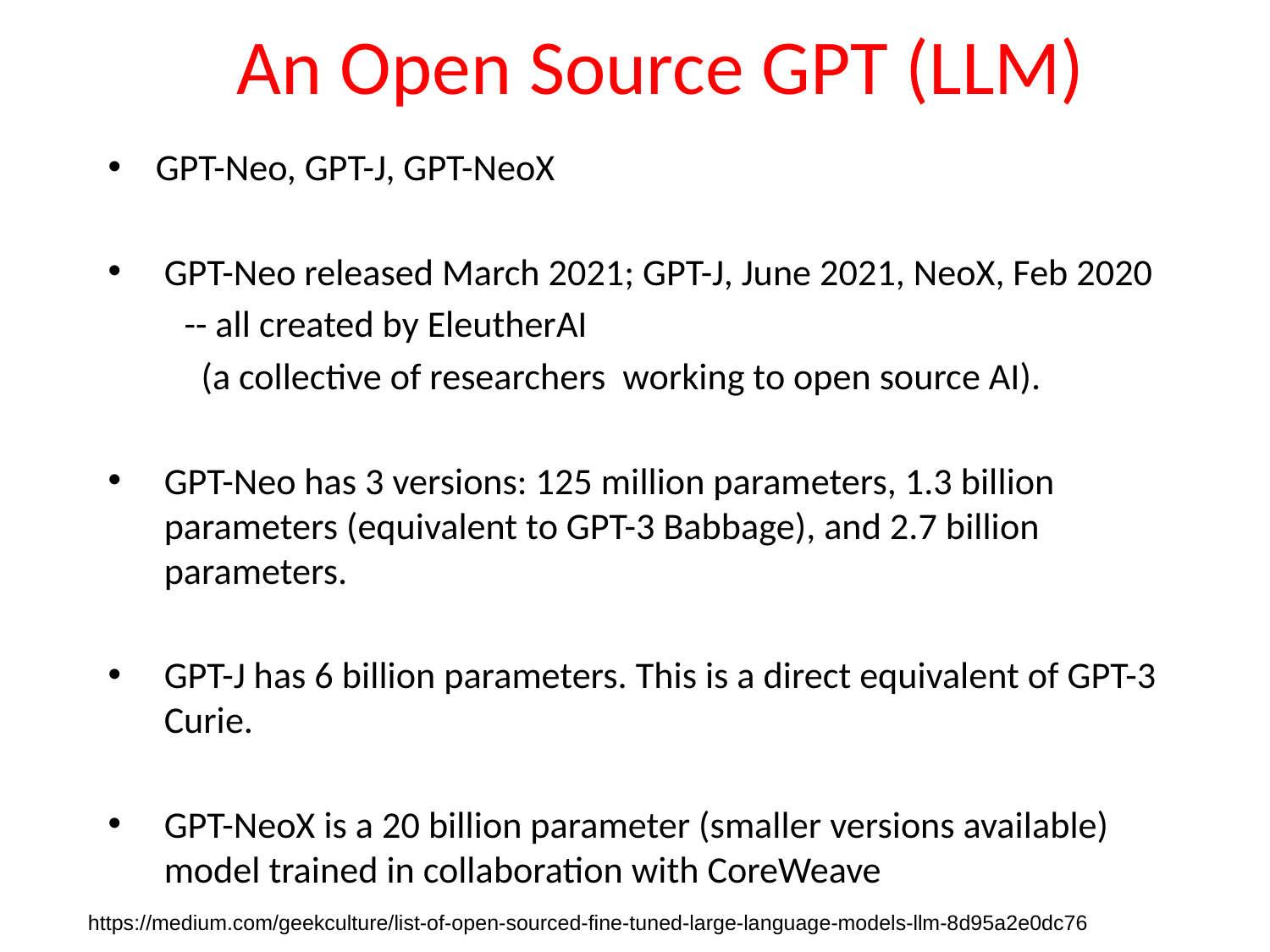

# An Open Source GPT (LLM)
GPT-Neo, GPT-J, GPT-NeoX

GPT-Neo released March 2021; GPT-J, June 2021, NeoX, Feb 2020
         -- all created by EleutherAI
           (a collective of researchers  working to open source AI).

GPT-Neo has 3 versions: 125 million parameters, 1.3 billion parameters (equivalent to GPT-3 Babbage), and 2.7 billion parameters.

GPT-J has 6 billion parameters. This is a direct equivalent of GPT-3 Curie.

GPT-NeoX is a 20 billion parameter (smaller versions available) model trained in collaboration with CoreWeave

https://medium.com/geekculture/list-of-open-sourced-fine-tuned-large-language-models-llm-8d95a2e0dc76